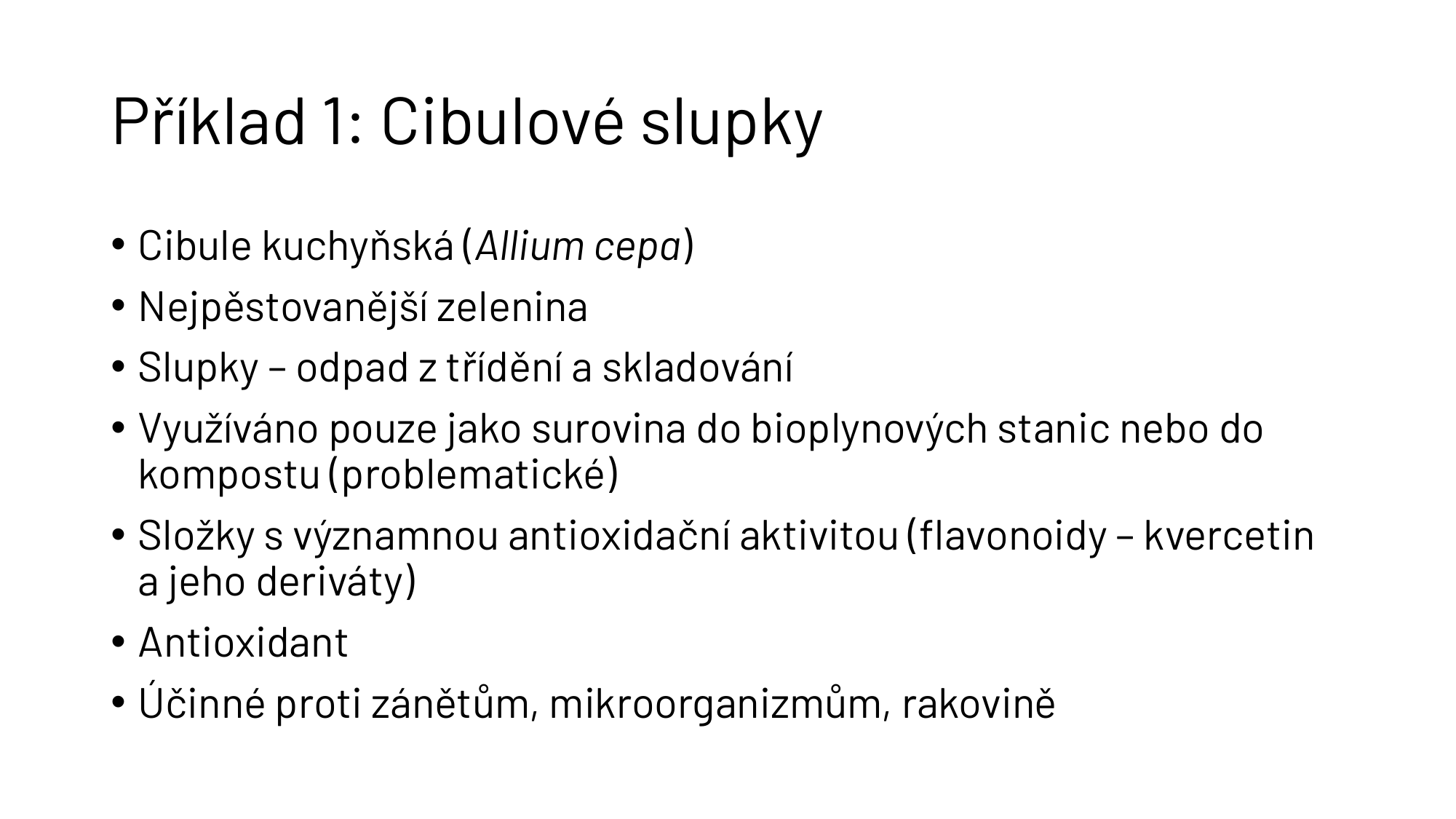

# Příklad 1: Cibulové slupky
Cibule kuchyňská (Allium cepa)
Nejpěstovanější zelenina
Slupky – odpad z třídění a skladování
Využíváno pouze jako surovina do bioplynových stanic nebo do kompostu (problematické)
Složky s významnou antioxidační aktivitou (flavonoidy – kvercetin a jeho deriváty)
Antioxidant
Účinné proti zánětům, mikroorganizmům, rakovině